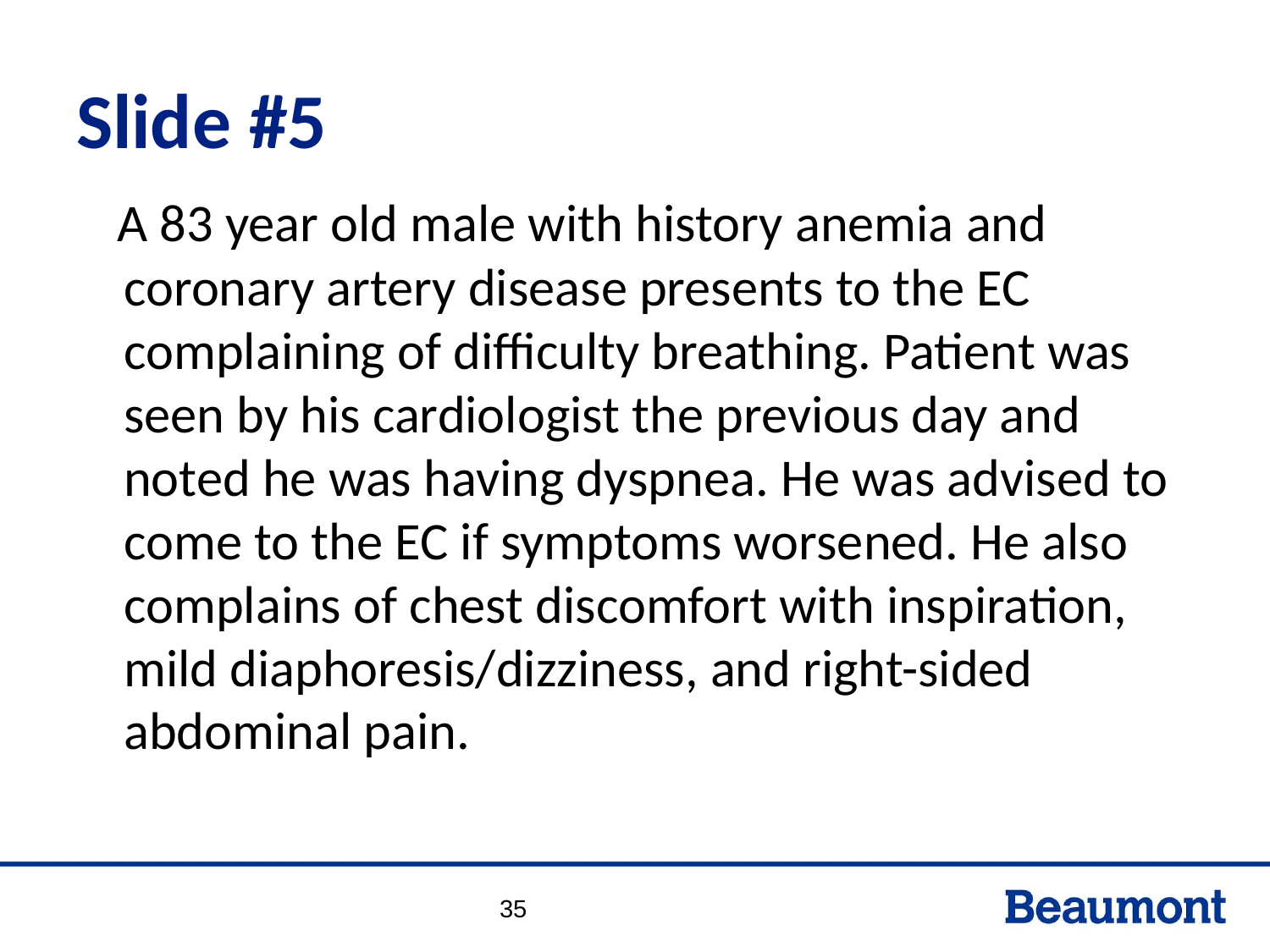

# Slide #5
 A 83 year old male with history anemia and coronary artery disease presents to the EC complaining of difficulty breathing. Patient was seen by his cardiologist the previous day and noted he was having dyspnea. He was advised to come to the EC if symptoms worsened. He also complains of chest discomfort with inspiration, mild diaphoresis/dizziness, and right-sided abdominal pain.
35